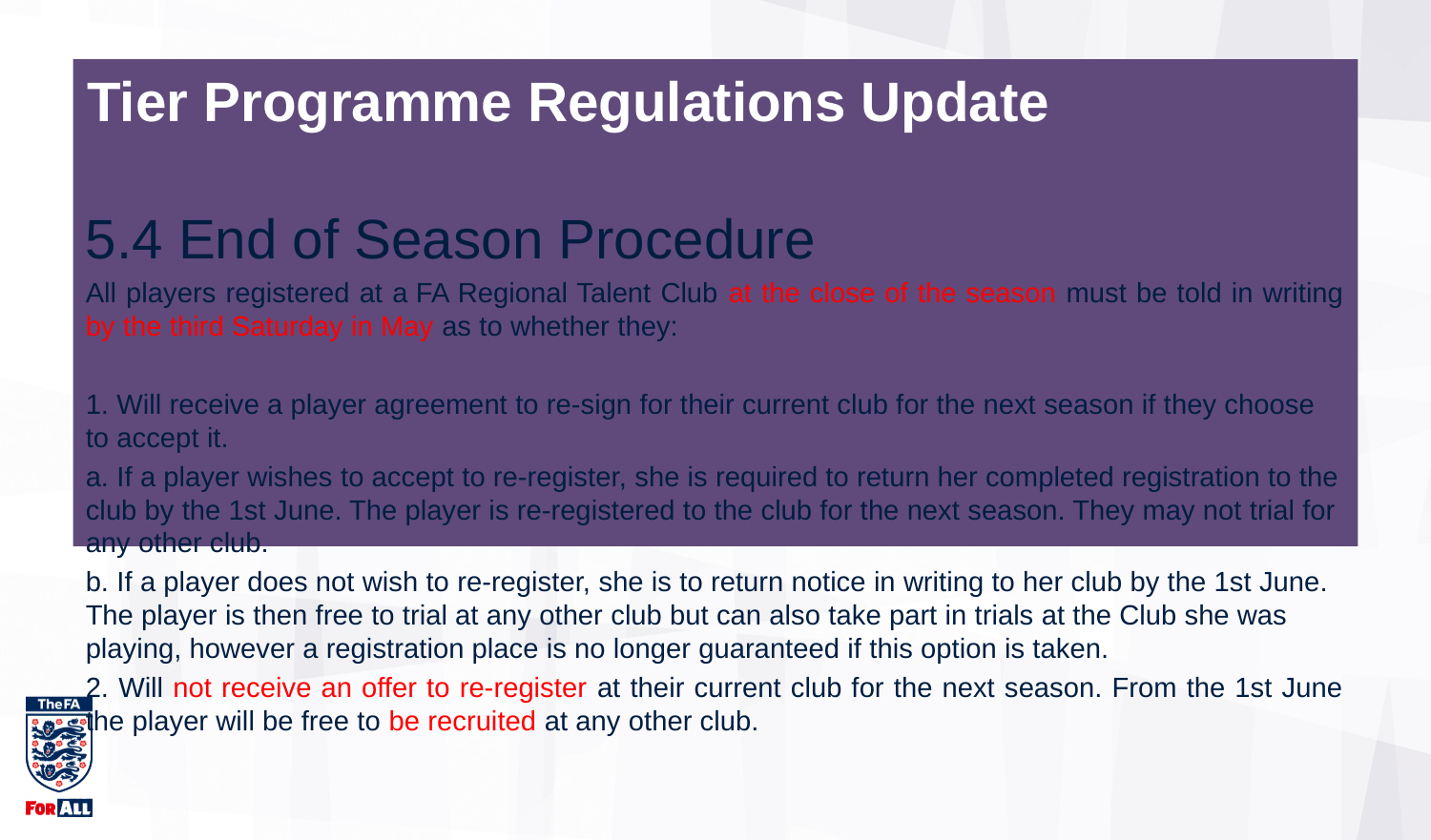

Tier Programme Regulations Update
5.4 End of Season Procedure
All players registered at a FA Regional Talent Club at the close of the season must be told in writing by the third Saturday in May as to whether they:

1. Will receive a player agreement to re-sign for their current club for the next season if they choose to accept it.
a. If a player wishes to accept to re-register, she is required to return her completed registration to the club by the 1st June. The player is re-registered to the club for the next season. They may not trial for any other club.
b. If a player does not wish to re-register, she is to return notice in writing to her club by the 1st June. The player is then free to trial at any other club but can also take part in trials at the Club she was playing, however a registration place is no longer guaranteed if this option is taken.
2. Will not receive an offer to re-register at their current club for the next season. From the 1st June the player will be free to be recruited at any other club.